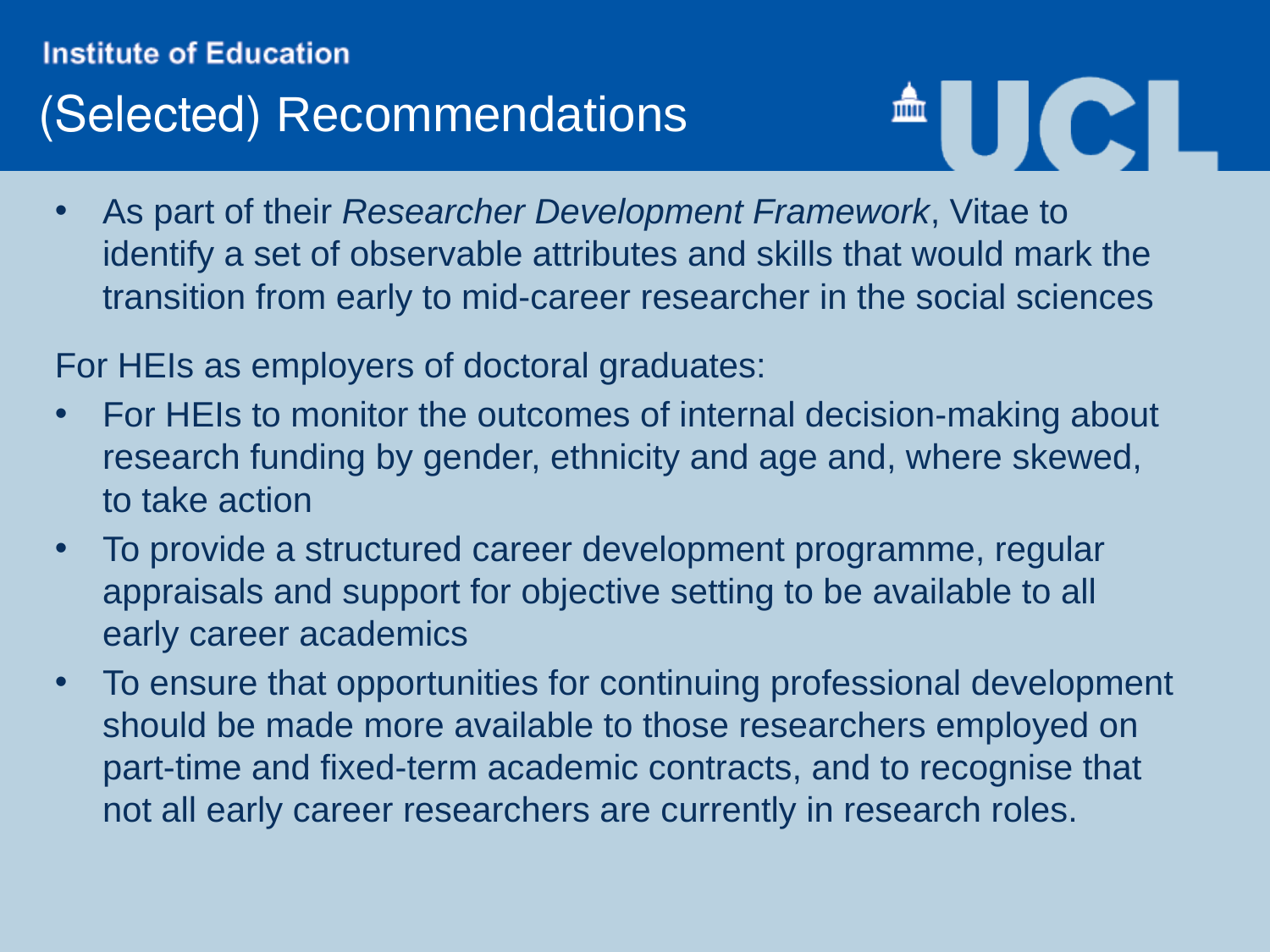

# (Selected) Recommendations
As part of their Researcher Development Framework, Vitae to identify a set of observable attributes and skills that would mark the transition from early to mid-career researcher in the social sciences

For HEIs as employers of doctoral graduates:
For HEIs to monitor the outcomes of internal decision-making about research funding by gender, ethnicity and age and, where skewed, to take action
To provide a structured career development programme, regular appraisals and support for objective setting to be available to all early career academics
To ensure that opportunities for continuing professional development should be made more available to those researchers employed on part-time and fixed-term academic contracts, and to recognise that not all early career researchers are currently in research roles.